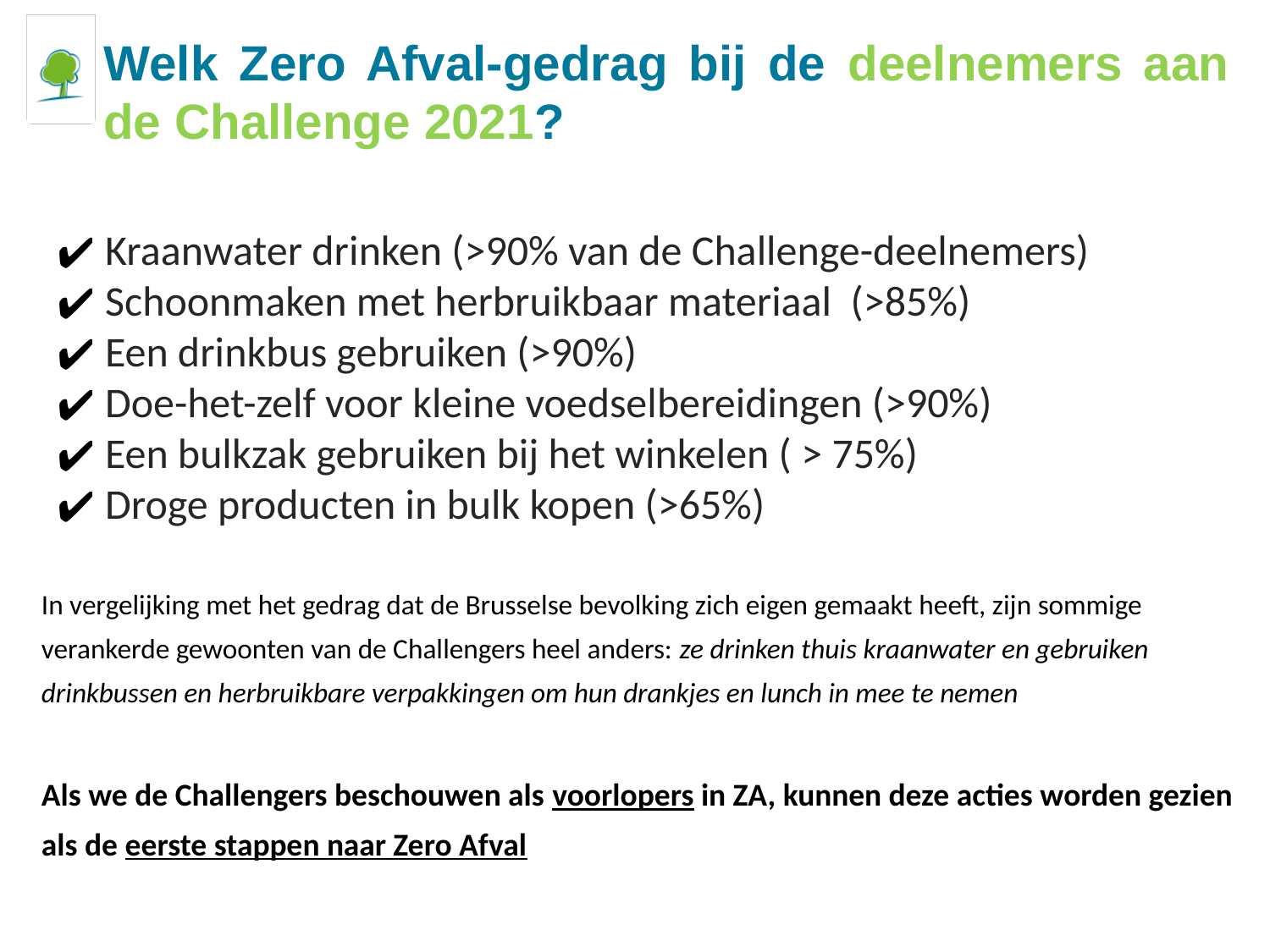

# Welk Zero Afval-gedrag bij de deelnemers aan de Challenge 2021?

Kraanwater drinken (>90% van de Challenge-deelnemers)
Schoonmaken met herbruikbaar materiaal  (>85%)
Een drinkbus gebruiken (>90%)
Doe-het-zelf voor kleine voedselbereidingen (>90%)
Een bulkzak gebruiken bij het winkelen ( > 75%)
Droge producten in bulk kopen (>65%)

In vergelijking met het gedrag dat de Brusselse bevolking zich eigen gemaakt heeft, zijn sommige verankerde gewoonten van de Challengers heel anders: ze drinken thuis kraanwater en gebruiken drinkbussen en herbruikbare verpakkingen om hun drankjes en lunch in mee te nemen

Als we de Challengers beschouwen als voorlopers in ZA, kunnen deze acties worden gezien als de eerste stappen naar Zero Afval